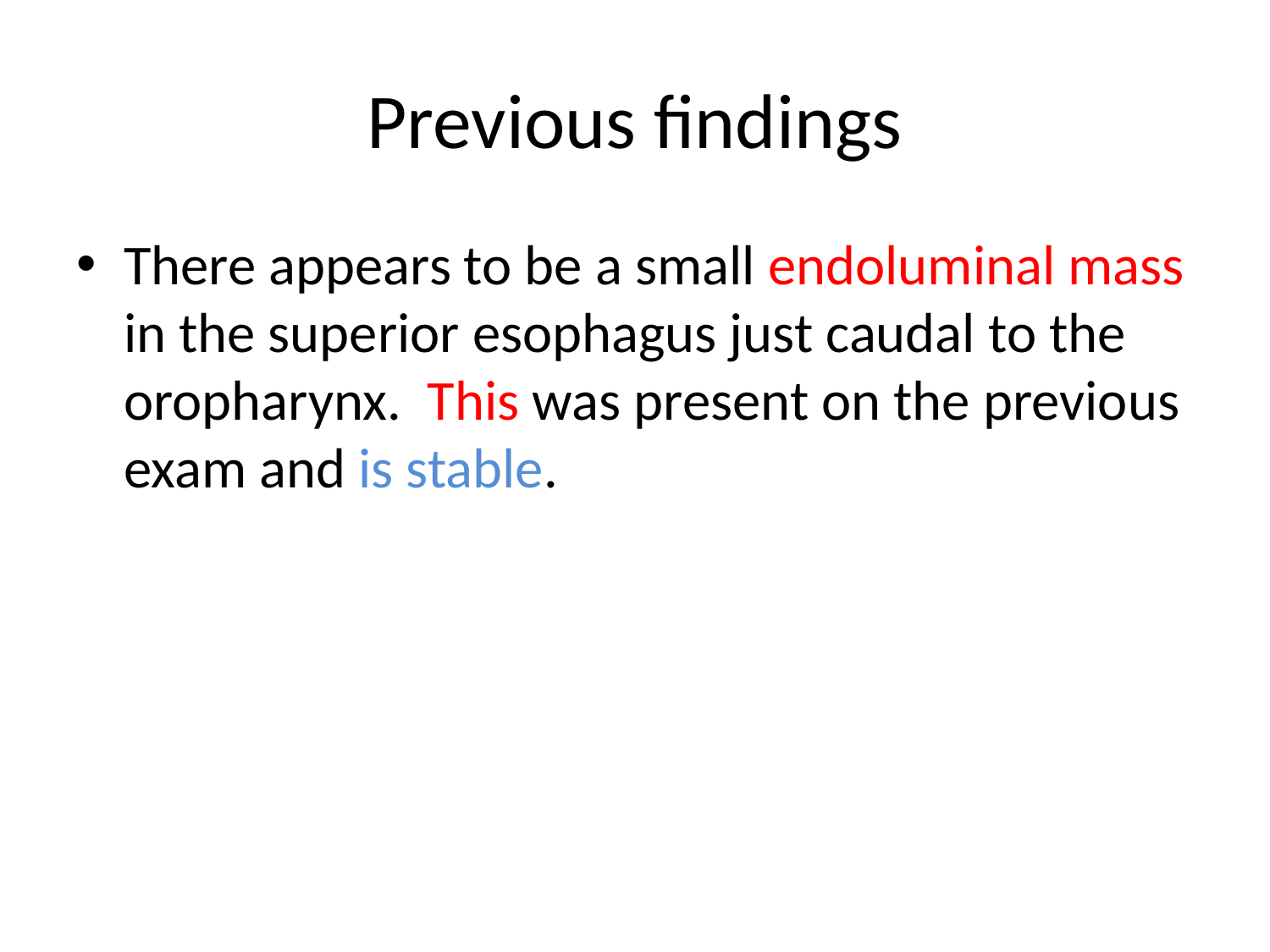

# Previous findings
There appears to be a small endoluminal mass in the superior esophagus just caudal to the oropharynx.  This was present on the previous exam and is stable.